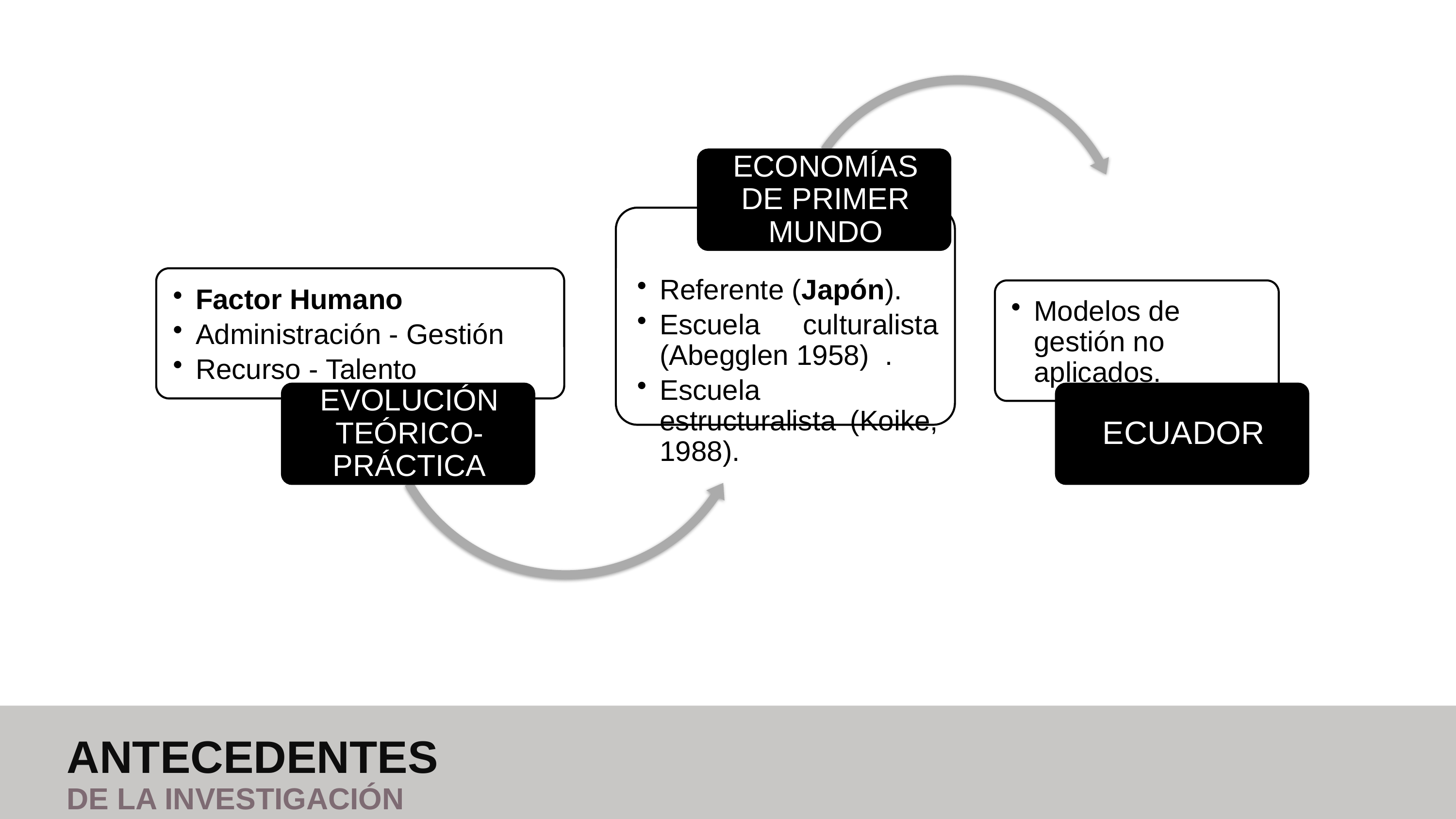

Factor Humano
Administración - Gestión
Recurso - Talento
EVOLUCIÓN TEÓRICO-PRÁCTICA
Referente (Japón).
Escuela culturalista (Abegglen 1958)  .
Escuela estructuralista (Koike, 1988).
ECONOMÍAS DE PRIMER MUNDO
Modelos de gestión no aplicados.
ECUADOR

ANTECEDENTES
DE LA INVESTIGACIÓN